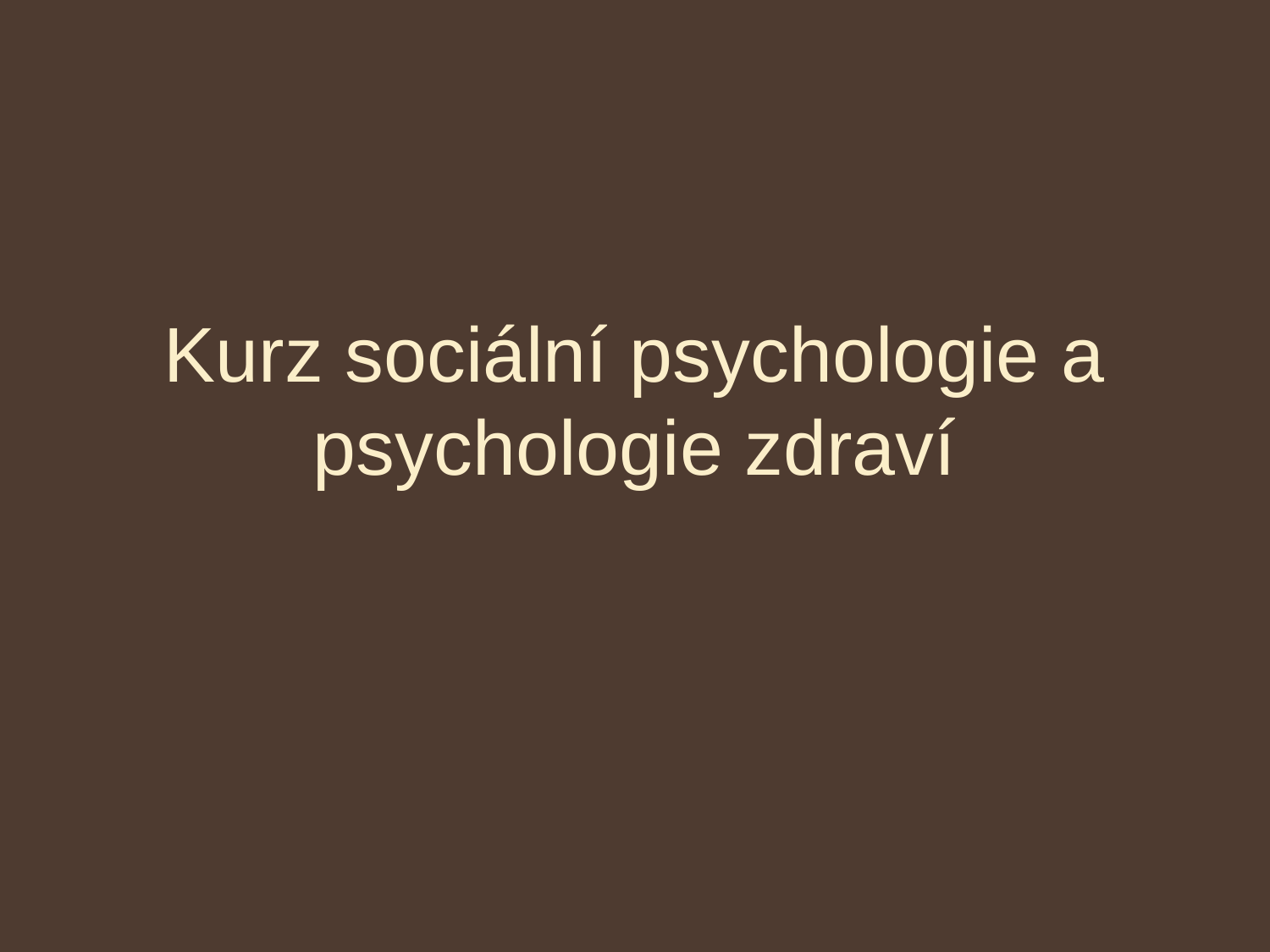

# Kurz sociální psychologie a psychologie zdraví